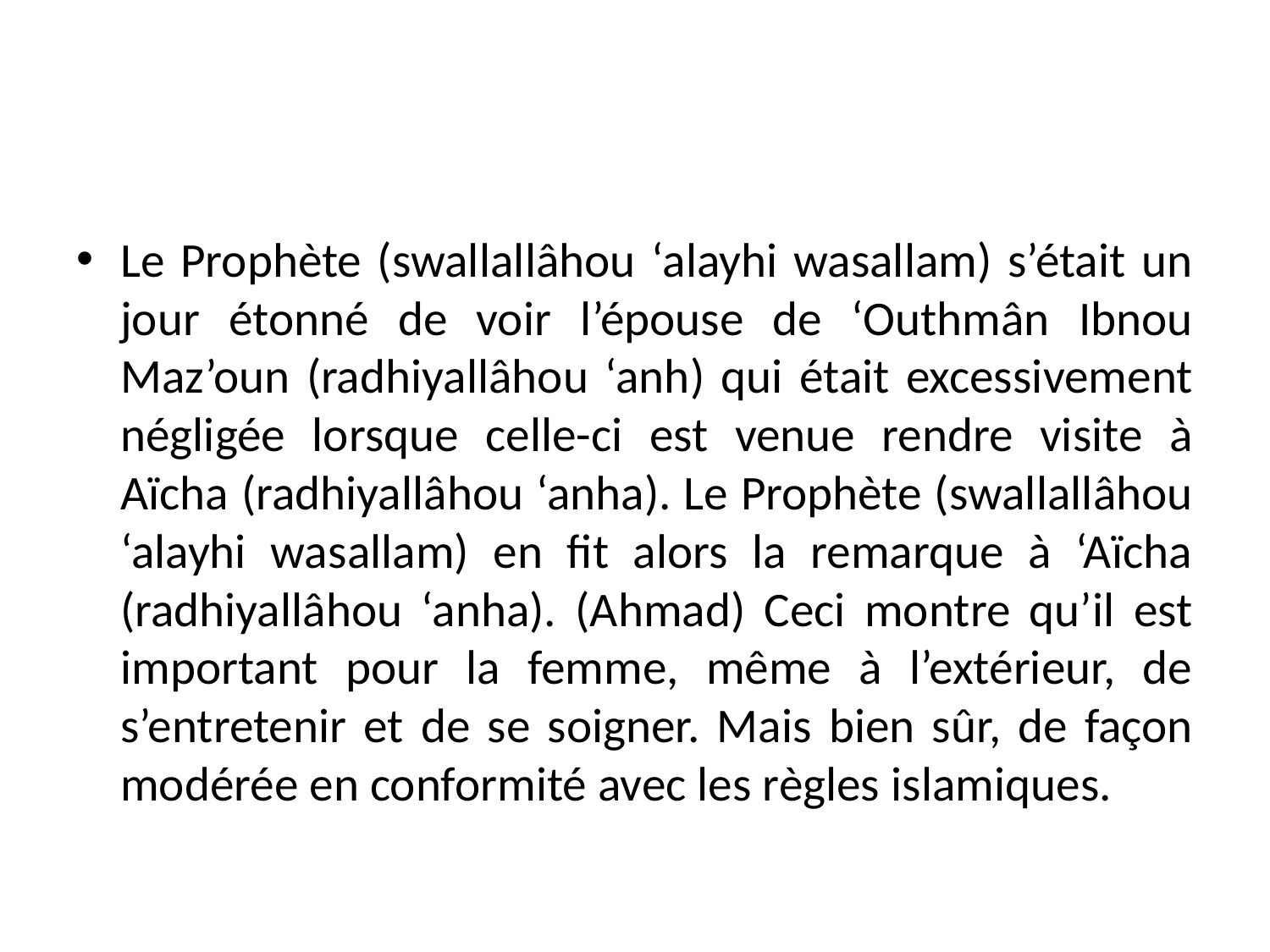

#
Le Prophète (swallallâhou ‘alayhi wasallam) s’était un jour étonné de voir l’épouse de ‘Outhmân Ibnou Maz’oun (radhiyallâhou ‘anh) qui était excessivement négligée lorsque celle-ci est venue rendre visite à Aïcha (radhiyallâhou ‘anha). Le Prophète (swallallâhou ‘alayhi wasallam) en fit alors la remarque à ‘Aïcha (radhiyallâhou ‘anha). (Ahmad) Ceci montre qu’il est important pour la femme, même à l’extérieur, de s’entretenir et de se soigner. Mais bien sûr, de façon modérée en conformité avec les règles islamiques.